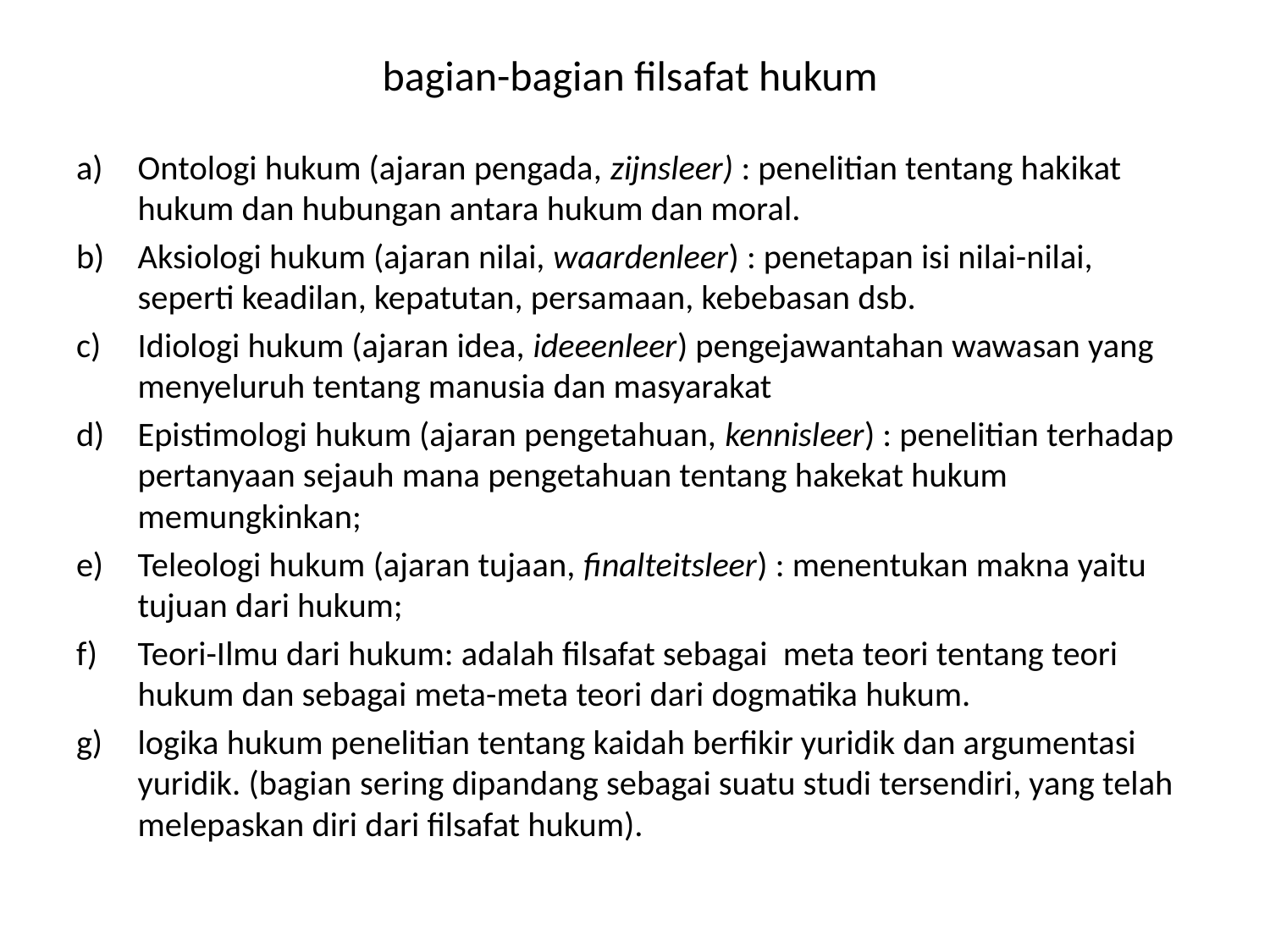

# bagian-bagian filsafat hukum
Ontologi hukum (ajaran pengada, zijnsleer) : penelitian tentang hakikat hukum dan hubungan antara hukum dan moral.
Aksiologi hukum (ajaran nilai, waardenleer) : penetapan isi nilai-nilai, seperti keadilan, kepatutan, persamaan, kebebasan dsb.
Idiologi hukum (ajaran idea, ideeenleer) pengejawantahan wawasan yang menyeluruh tentang manusia dan masyarakat
Epistimologi hukum (ajaran pengetahuan, kennisleer) : penelitian terhadap pertanyaan sejauh mana pengetahuan tentang hakekat hukum memungkinkan;
Teleologi hukum (ajaran tujaan, finalteitsleer) : menentukan makna yaitu  tujuan dari hukum;
Teori-Ilmu dari hukum: adalah filsafat sebagai  meta teori tentang teori hukum dan sebagai meta-meta teori dari dogmatika hukum.
logika hukum penelitian tentang kaidah berfikir yuridik dan argumentasi yuridik. (bagian sering dipandang sebagai suatu studi tersendiri, yang telah melepaskan diri dari filsafat hukum).